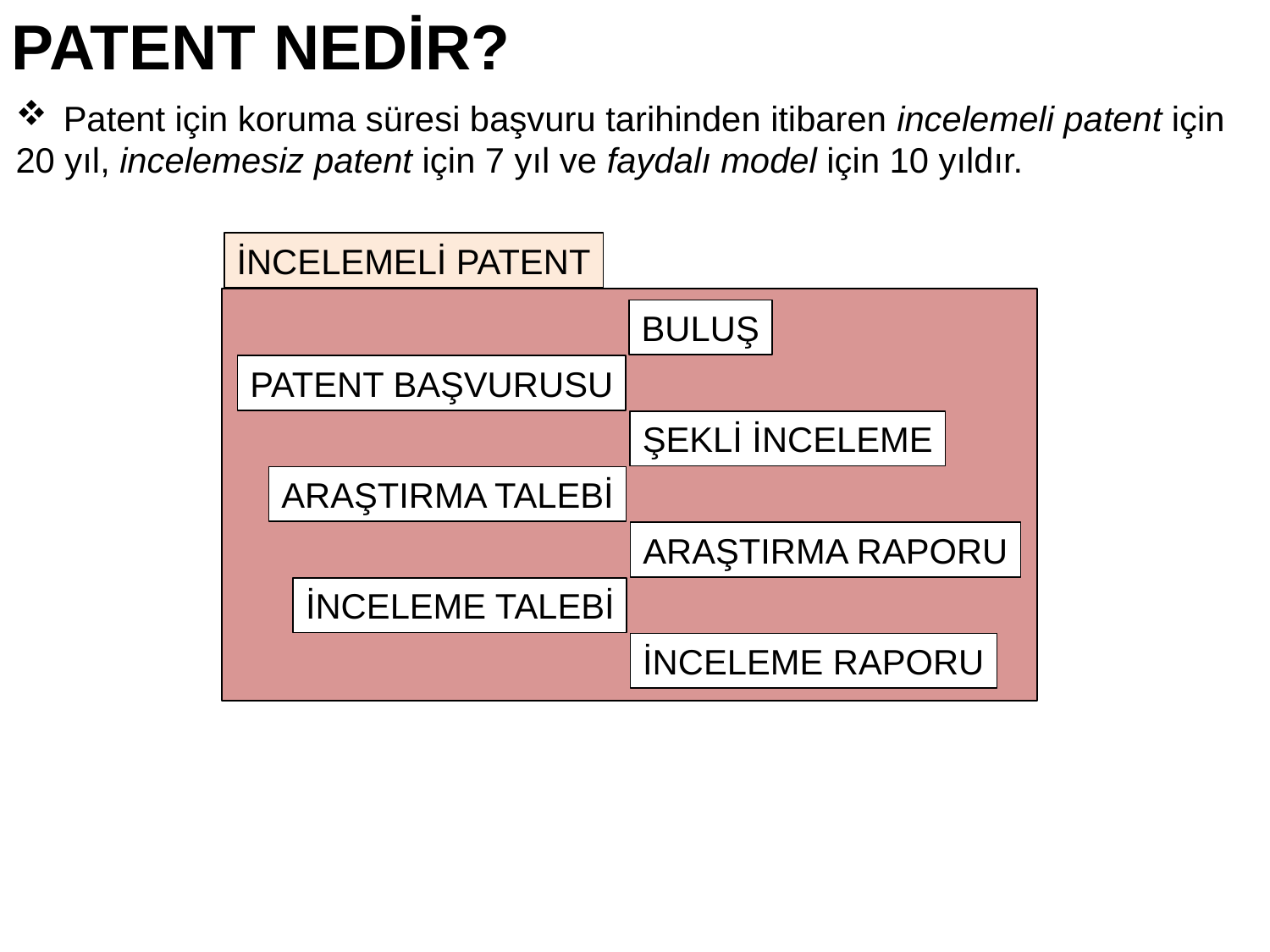

PATENT NEDİR?
Patent için koruma süresi başvuru tarihinden itibaren incelemeli patent için
20 yıl, incelemesiz patent için 7 yıl ve faydalı model için 10 yıldır.
İNCELEMELİ PATENT

BULUŞ
PATENT BAŞVURUSU
ŞEKLİ İNCELEME
ARAŞTIRMA TALEBİ
ARAŞTIRMA RAPORU
İNCELEME TALEBİ
İNCELEME RAPORU